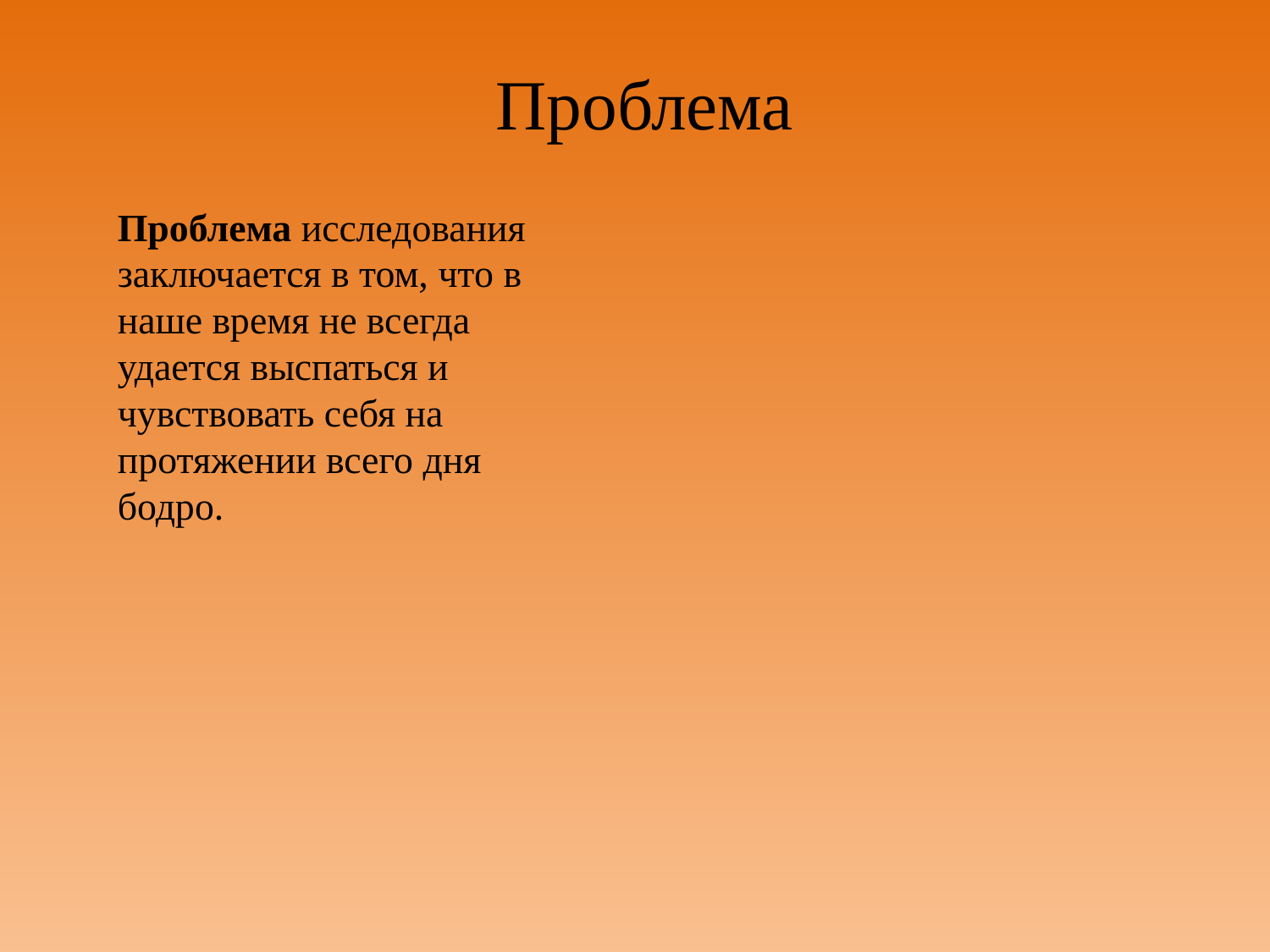

# Проблема
Проблема исследования заключается в том, что в наше время не всегда удается выспаться и чувствовать себя на протяжении всего дня бодро.